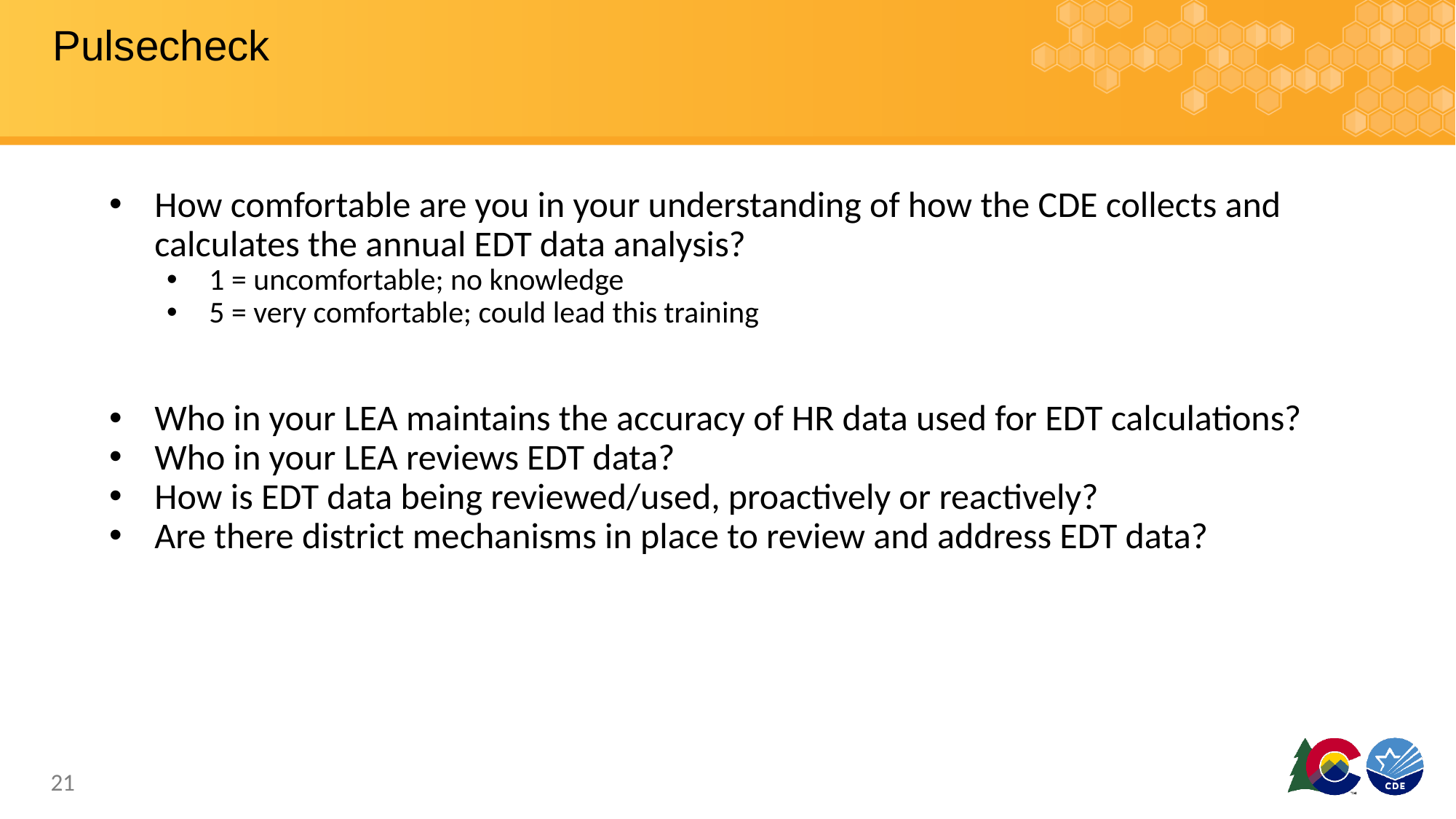

# Pulsecheck
How comfortable are you in your understanding of how the CDE collects and calculates the annual EDT data analysis?
1 = uncomfortable; no knowledge
5 = very comfortable; could lead this training

Who in your LEA maintains the accuracy of HR data used for EDT calculations?
Who in your LEA reviews EDT data?
How is EDT data being reviewed/used, proactively or reactively?
Are there district mechanisms in place to review and address EDT data?
21